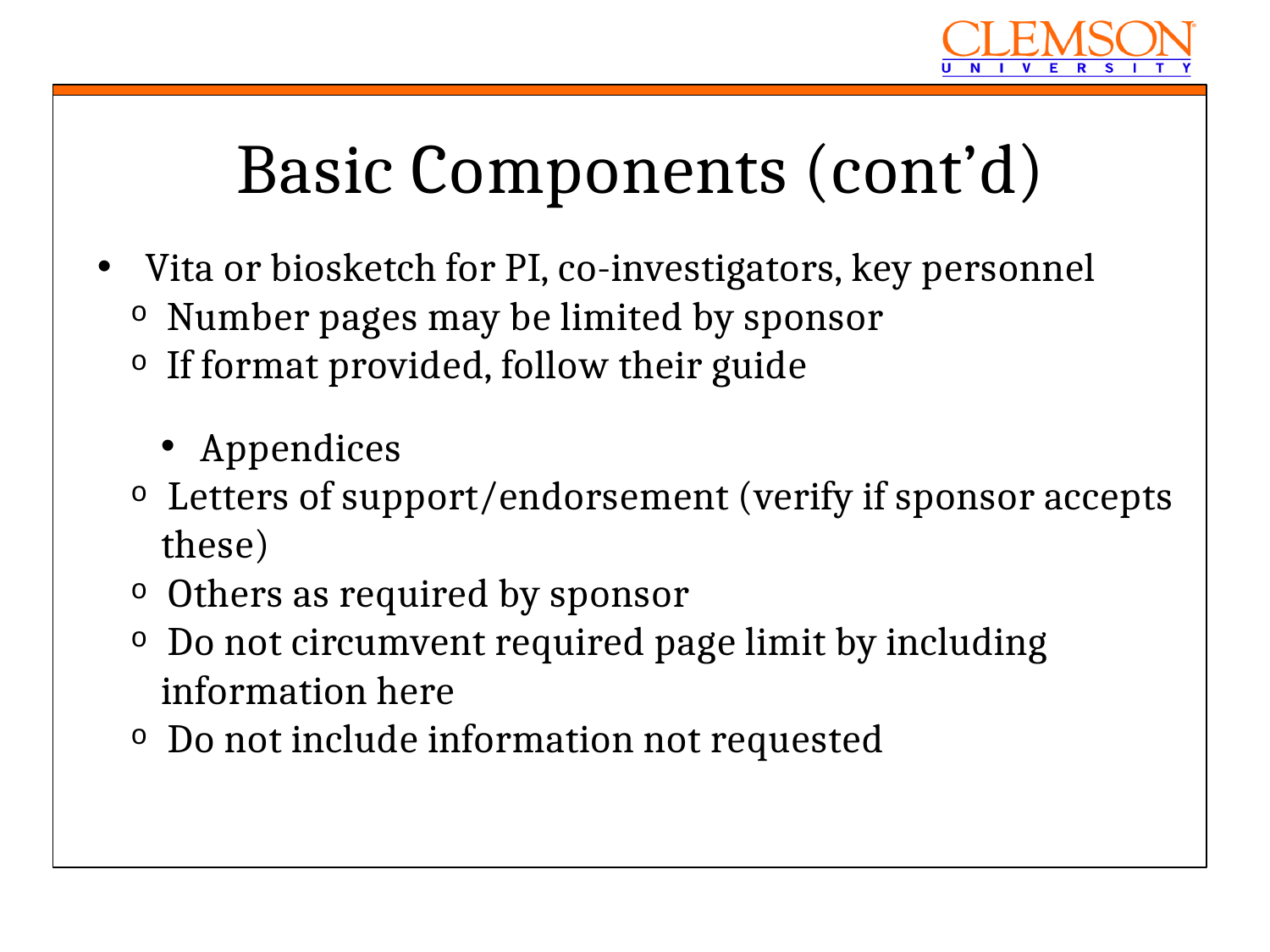

Basic Components (cont’d)

  Vita or biosketch for PI, co-investigators, key personnel
 Number pages may be limited by sponsor
 If format provided, follow their guide

 Appendices
 Letters of support/endorsement (verify if sponsor accepts these)
 Others as required by sponsor
 Do not circumvent required page limit by including information here
 Do not include information not requested